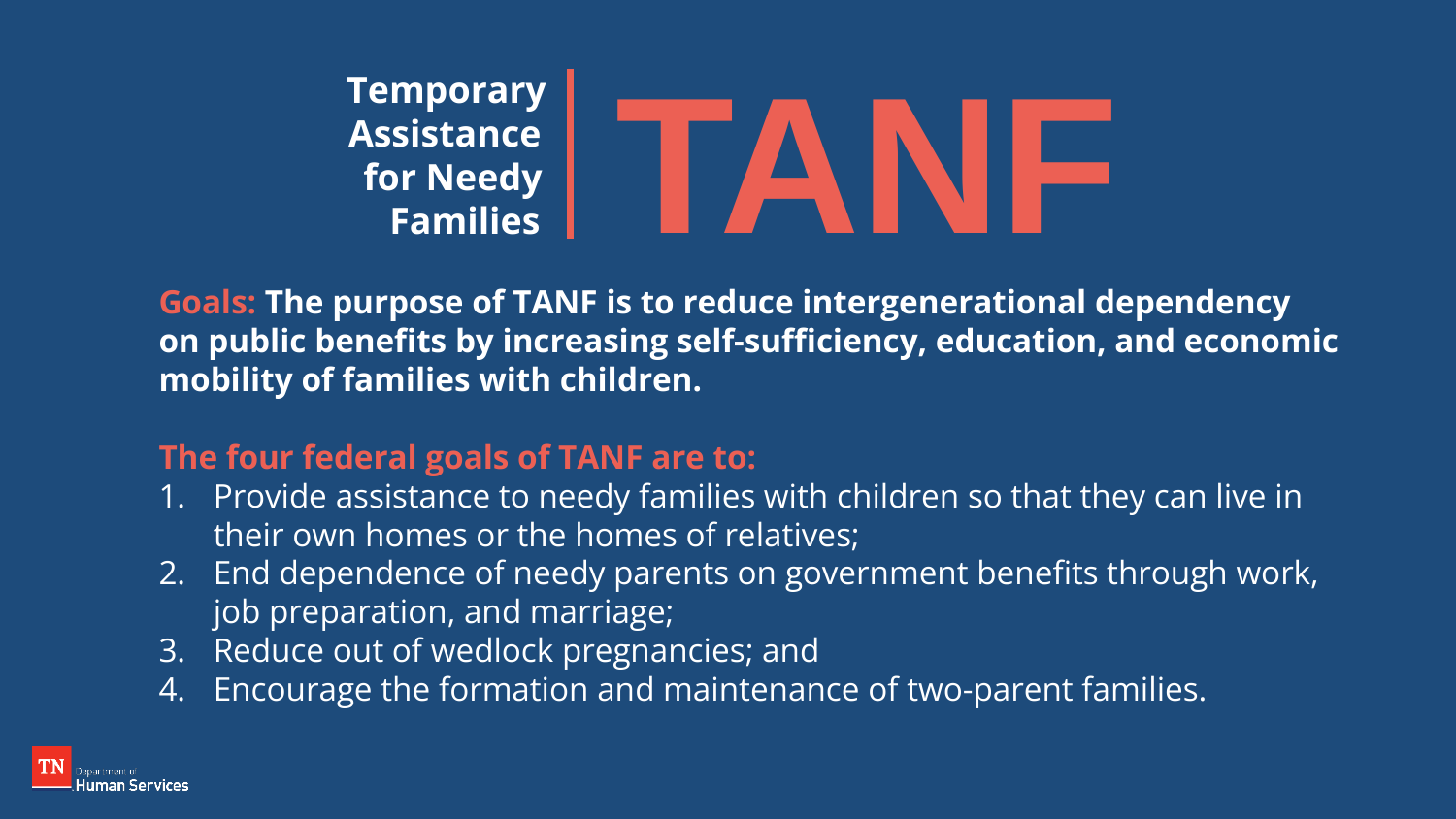

TANF
  Temporary
  Assistance
    for Needy
       Families

Goals: The purpose of TANF is to reduce intergenerational dependency on public benefits by increasing self-sufficiency, education, and economic mobility of families with children.

The four federal goals of TANF are to:
Provide assistance to needy families with children so that they can live in their own homes or the homes of relatives;
End dependence of needy parents on government benefits through work, job preparation, and marriage;
Reduce out of wedlock pregnancies; and
Encourage the formation and maintenance of two-parent families.